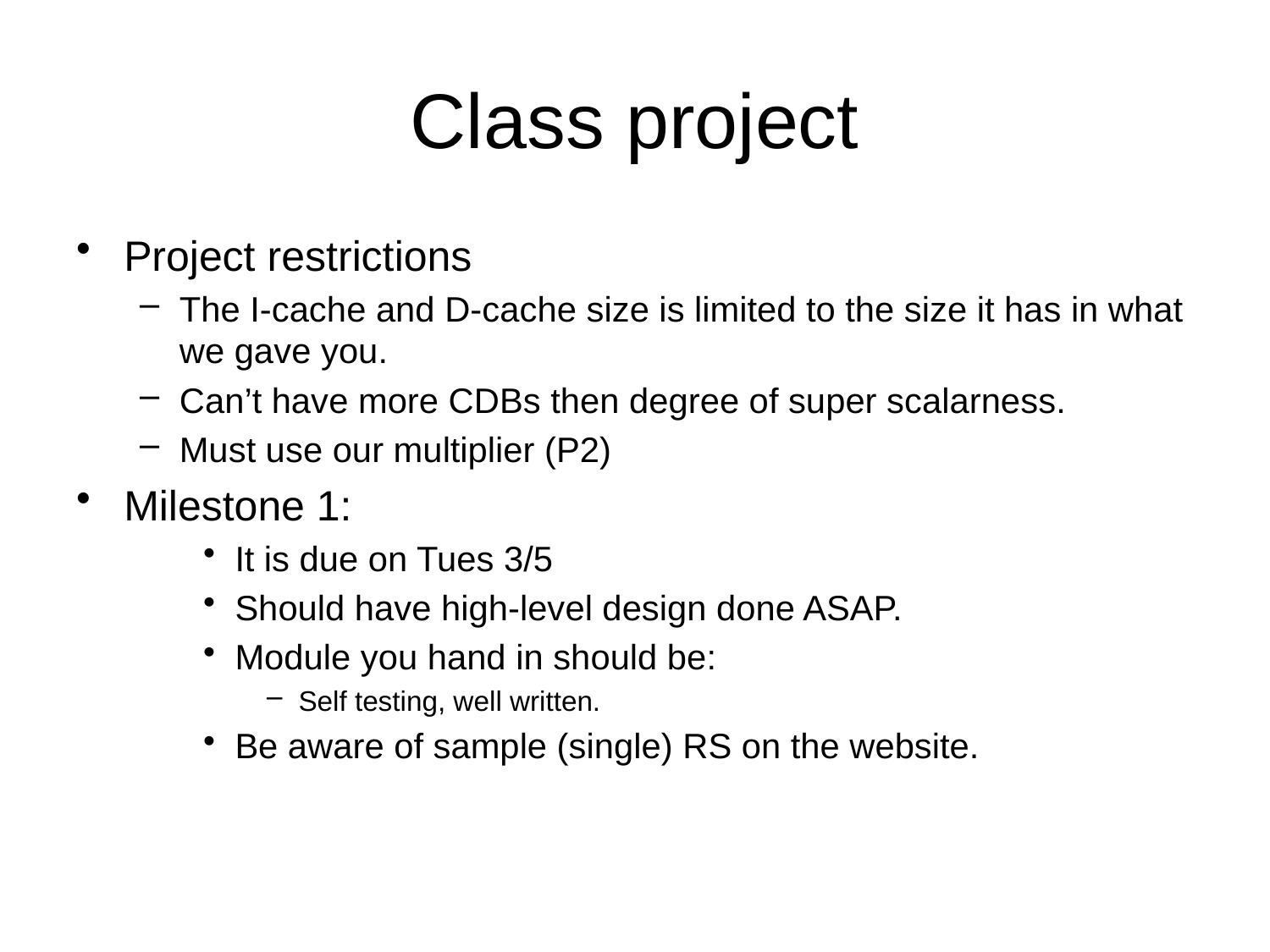

# Class project
Project restrictions
The I-cache and D-cache size is limited to the size it has in what we gave you.
Can’t have more CDBs then degree of super scalarness.
Must use our multiplier (P2)
Milestone 1:
It is due on Tues 3/5
Should have high-level design done ASAP.
Module you hand in should be:
Self testing, well written.
Be aware of sample (single) RS on the website.